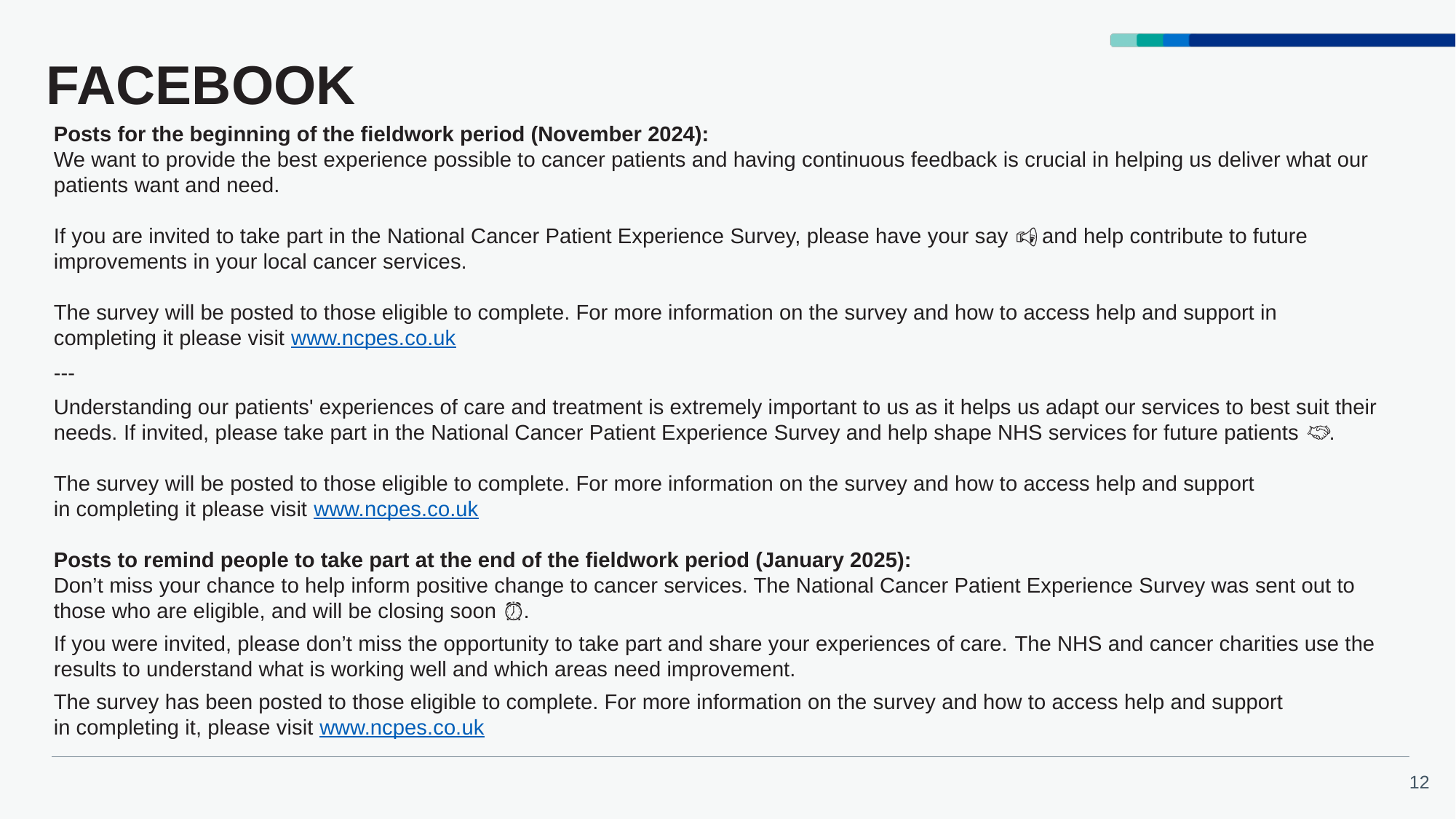

# FACEBOOK
Posts for the beginning of the fieldwork period (November 2024):
We want to provide the best experience possible to cancer patients and having continuous feedback is crucial in helping us deliver what our patients want and need.

If you are invited to take part in the National Cancer Patient Experience Survey, please have your say 📢 and help contribute to future improvements in your local cancer services.

The survey will be posted to those eligible to complete. For more information on the survey and how to access help and support in completing it please visit www.ncpes.co.uk

---

Understanding our patients' experiences of care and treatment is extremely important to us as it helps us adapt our services to best suit their needs. If invited, please take part in the National Cancer Patient Experience Survey and help shape NHS services for future patients 🤝.

The survey will be posted to those eligible to complete. For more information on the survey and how to access help and support in completing it please visit www.ncpes.co.uk

Posts to remind people to take part at the end of the fieldwork period (January 2025):
Don’t miss your chance to help inform positive change to cancer services. The National Cancer Patient Experience Survey was sent out to those who are eligible, and will be closing soon ⏰.
​If you were invited, please don’t miss the opportunity to take part and share your experiences of care. ​The NHS and cancer charities use the results to understand what is working well and which areas need improvement.
The survey has been posted to those eligible to complete. For more information on the survey and how to access help and support in completing it, please visit www.ncpes.co.uk